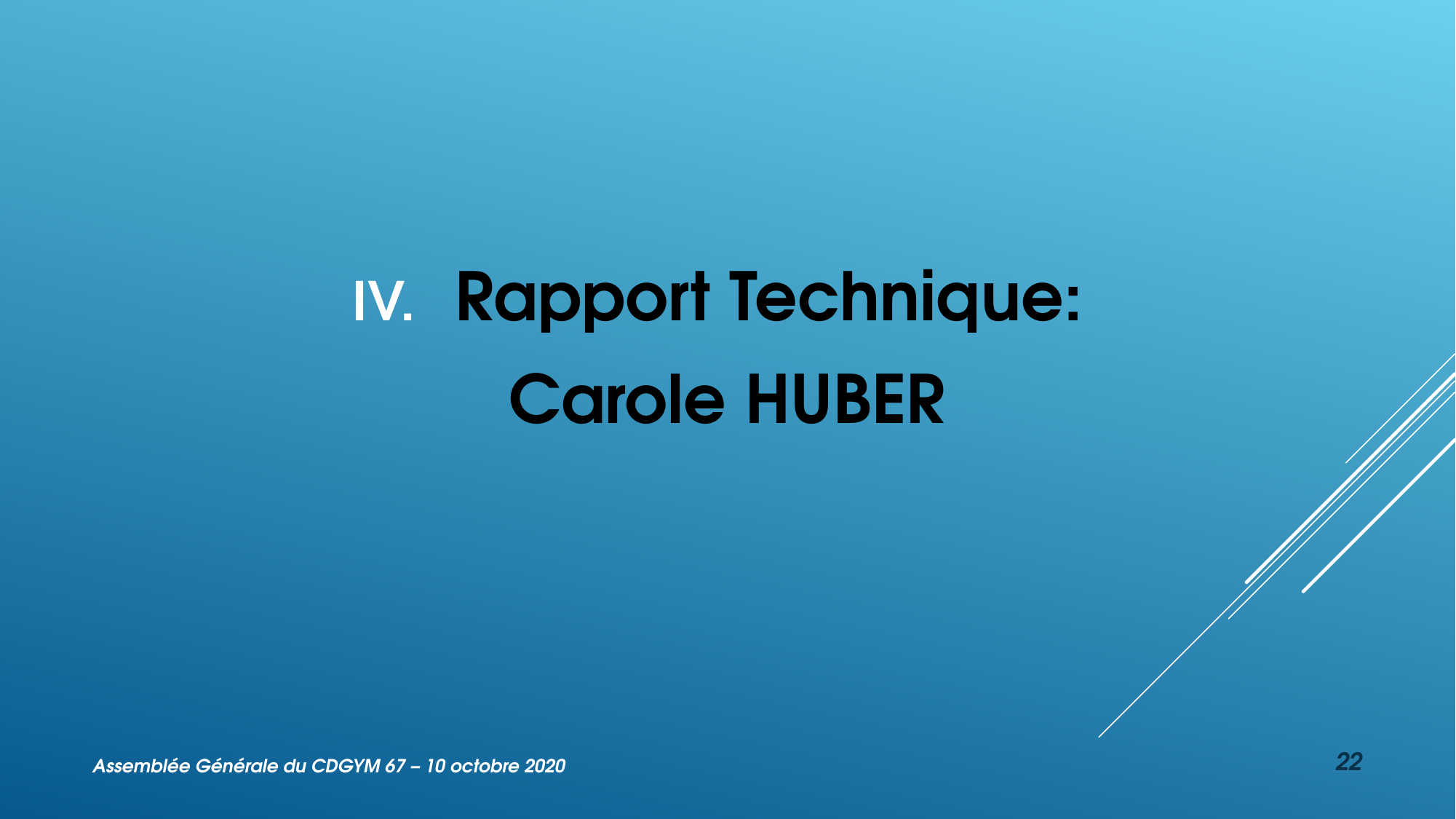

Rapport Technique:
Carole HUBER

22
Assemblée Générale du CDGYM 67 – 10 octobre 2020